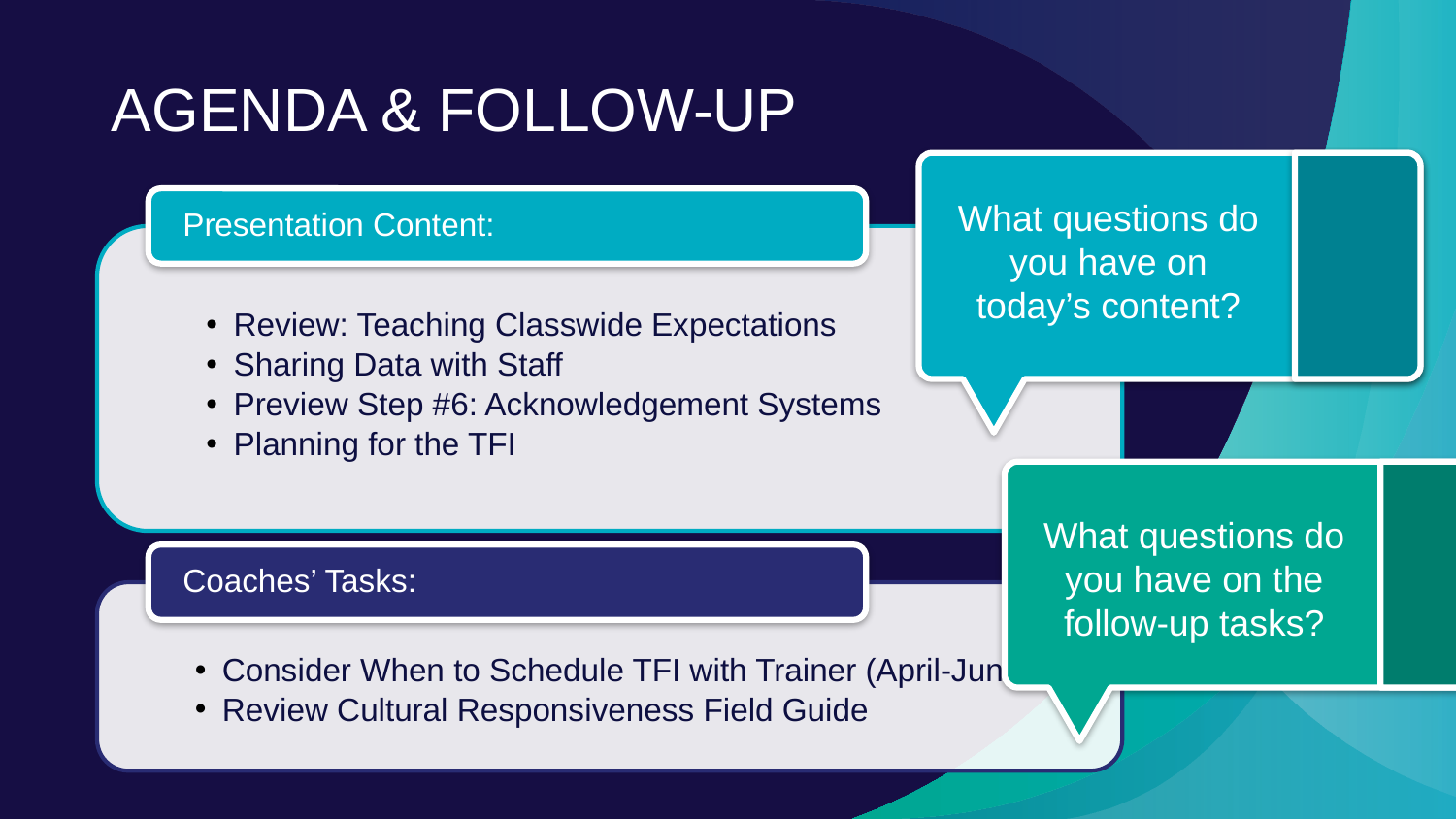

AGENDA & FOLLOW-UP

Review: Teaching Classwide Expectations
Sharing Data with Staff
Preview Step #6: Acknowledgement Systems
Planning for the TFI
Presentation Content:
Consider When to Schedule TFI with Trainer (April-June)
Review Cultural Responsiveness Field Guide
Coaches’ Tasks:
What questions do you have on today’s content?

What questions do you have on the follow-up tasks?